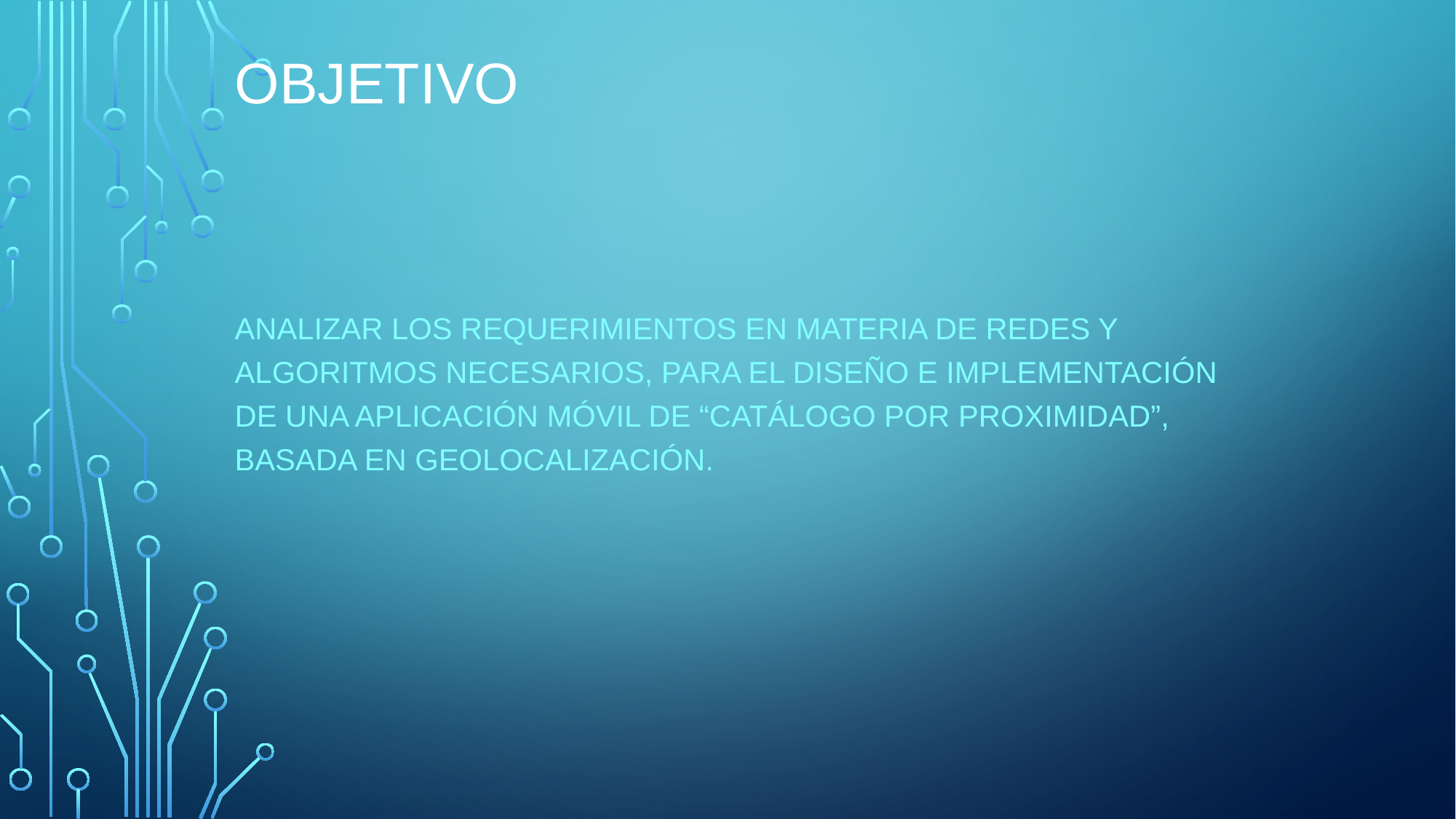

# Objetivo

Analizar los requerimientos en materia de redes y algoritmos necesarios, para el diseño e implementación de una aplicación móvil de “catálogo por proximidad”, basada en geolocalización.